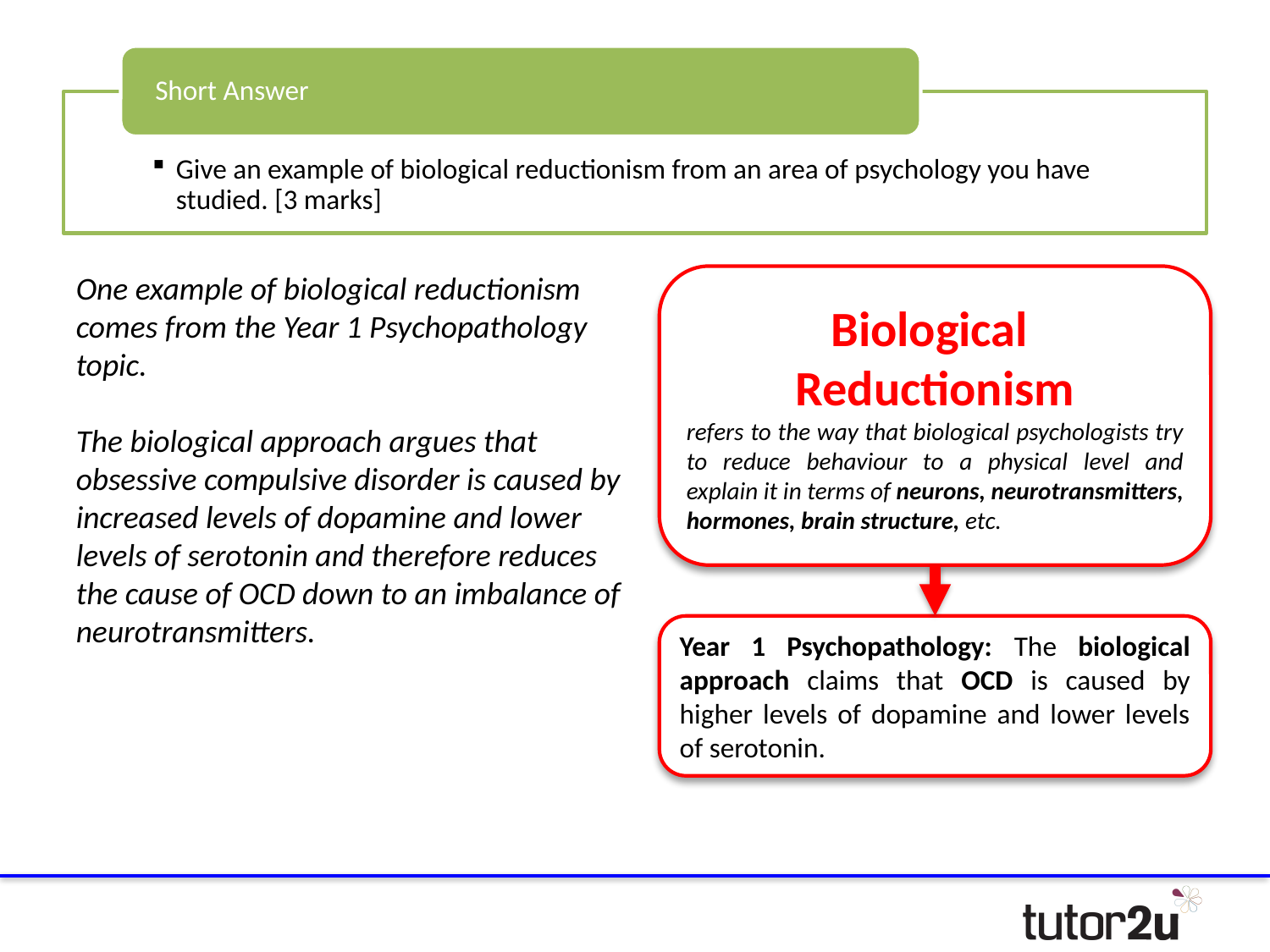

Short Answer

Give an example of biological reductionism from an area of psychology you have studied. [3 marks]
One example of biological reductionism comes from the Year 1 Psychopathology topic.

The biological approach argues that obsessive compulsive disorder is caused by increased levels of dopamine and lower levels of serotonin and therefore reduces the cause of OCD down to an imbalance of neurotransmitters.
Biological
Reductionism
refers to the way that biological psychologists try to reduce behaviour to a physical level and explain it in terms of neurons, neurotransmitters, hormones, brain structure, etc.
Year 1 Psychopathology: The biological approach claims that OCD is caused by higher levels of dopamine and lower levels of serotonin.